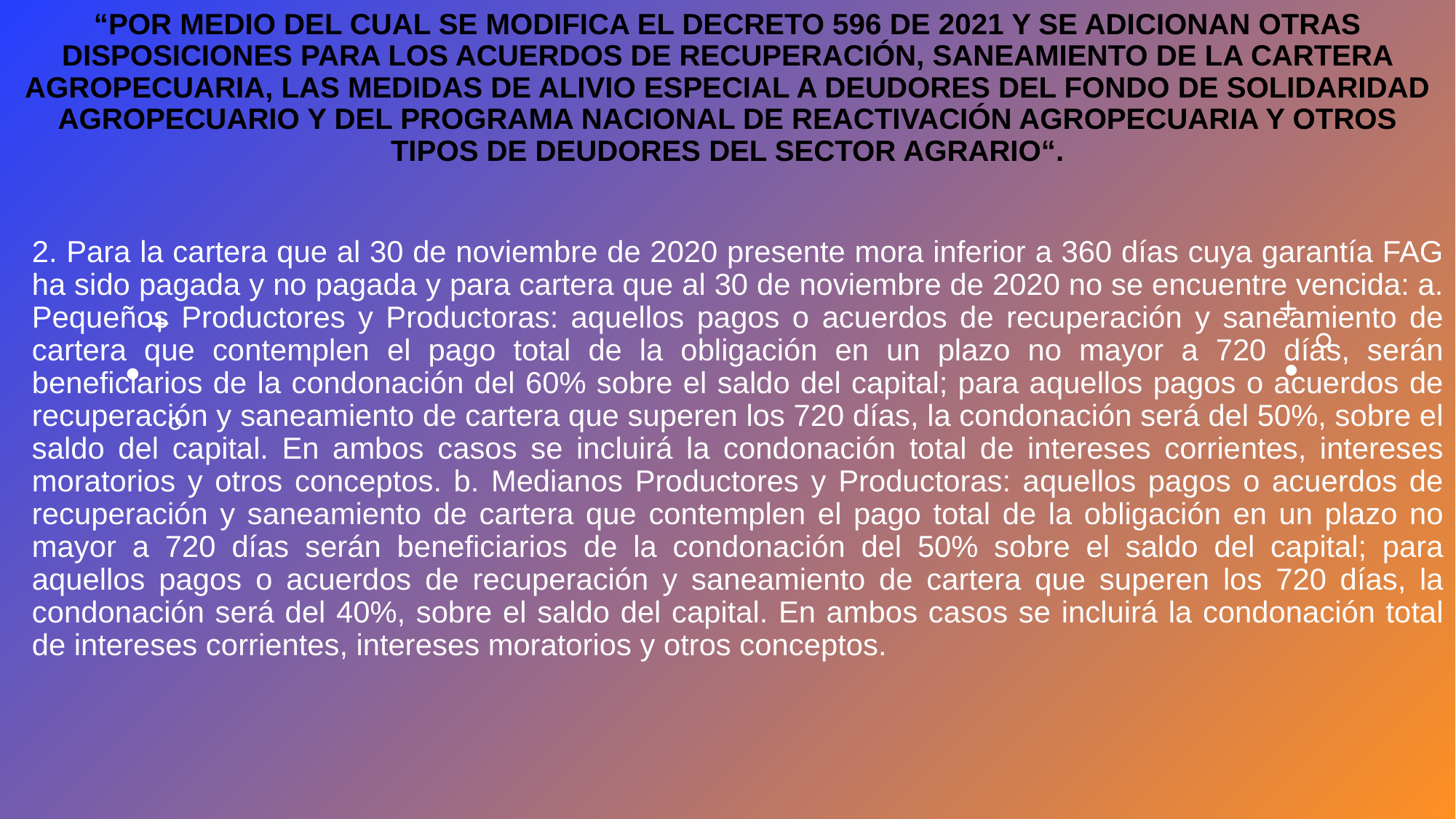

# “Por medio del cual se modifica el decreto 596 de 2021 y se adicionan otras disposiciones para los acuerdos de recuperación, saneamiento de la cartera agropecuaria, las medidas de alivio especial a deudores del fondo de solidaridad agropecuario y del programa nacional de reactivación agropecuaria y otros tipos de deudores del sector agrario“.
2. Para la cartera que al 30 de noviembre de 2020 presente mora inferior a 360 días cuya garantía FAG ha sido pagada y no pagada y para cartera que al 30 de noviembre de 2020 no se encuentre vencida: a. Pequeños Productores y Productoras: aquellos pagos o acuerdos de recuperación y saneamiento de cartera que contemplen el pago total de la obligación en un plazo no mayor a 720 días, serán beneficiarios de la condonación del 60% sobre el saldo del capital; para aquellos pagos o acuerdos de recuperación y saneamiento de cartera que superen los 720 días, la condonación será del 50%, sobre el saldo del capital. En ambos casos se incluirá la condonación total de intereses corrientes, intereses moratorios y otros conceptos. b. Medianos Productores y Productoras: aquellos pagos o acuerdos de recuperación y saneamiento de cartera que contemplen el pago total de la obligación en un plazo no mayor a 720 días serán beneficiarios de la condonación del 50% sobre el saldo del capital; para aquellos pagos o acuerdos de recuperación y saneamiento de cartera que superen los 720 días, la condonación será del 40%, sobre el saldo del capital. En ambos casos se incluirá la condonación total de intereses corrientes, intereses moratorios y otros conceptos.